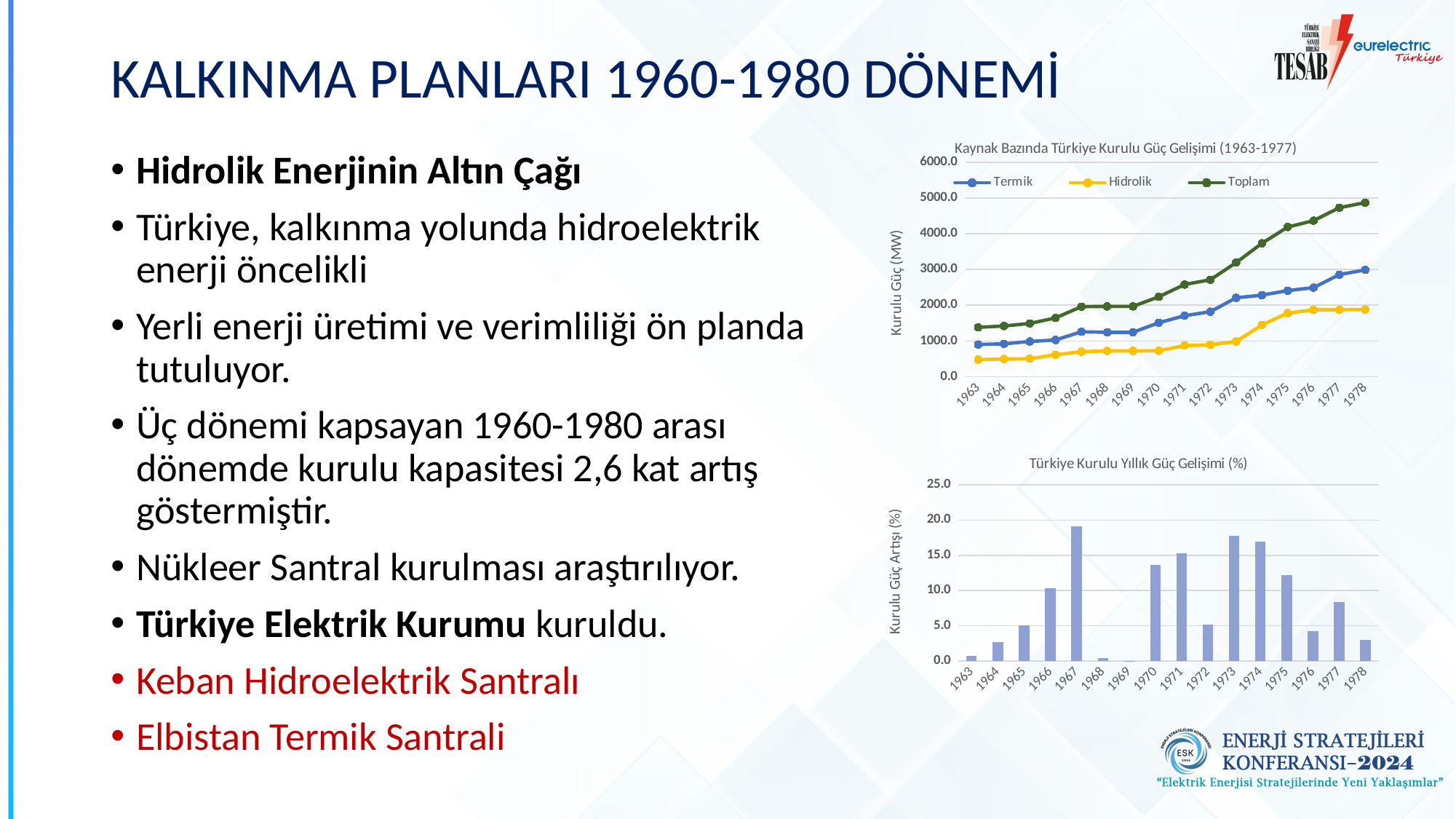

# KALKINMA PLANLARI 1960-1980 DÖNEMİ

### Chart: Kaynak Bazında Türkiye Kurulu Güç Gelişimi (1963-1977)

| Category |  |  |  |
|---|---|---|---|
| 1963 | 902.6 | 478.5 | 1381.1 |
| 1964 | 921.1 | 497.2 | 1418.3 |
| 1965 | 985.4 | 505.1 | 1490.5 |
| 1966 | 1028.0 | 616.3 | 1644.3 |
| 1967 | 1257.4 | 701.7 | 1959.1 |
| 1968 | 1243.4 | 723.2 | 1966.6 |
| 1969 | 1243.4 | 723.8 | 1967.2 |
| 1970 | 1509.5 | 725.4 | 2234.9 |
| 1971 | 1706.3 | 871.6 | 2577.9 |
| 1972 | 1818.7 | 892.6 | 2711.3 |
| 1973 | 2207.1 | 985.4 | 3192.5 |
| 1974 | 2282.9 | 1449.2 | 3732.1000000000004 |
| 1975 | 2407.0 | 1779.6 | 4186.6 |
| 1976 | 2491.6 | 1872.6 | 4364.2 |
| 1977 | 2854.6 | 1872.6 | 4727.2 |
| 1978 | 2987.9 | 1880.8 | 4868.7 |
Hidrolik Enerjinin Altın Çağı
Türkiye, kalkınma yolunda hidroelektrik enerji öncelikli
Yerli enerji üretimi ve verimliliği ön planda tutuluyor.
Üç dönemi kapsayan 1960-1980 arası dönemde kurulu kapasitesi 2,6 kat artış göstermiştir.
Nükleer Santral kurulması araştırılıyor.
Türkiye Elektrik Kurumu kuruldu.
Keban Hidroelektrik Santralı
Elbistan Termik Santrali

### Chart: Türkiye Kurulu Yıllık Güç Gelişimi (%)

| Category |  |
|---|---|
| 1963 | 0.7513860519404503 |
| 1964 | 2.6935051770327956 |
| 1965 | 5.090601424240293 |
| 1966 | 10.318685005031858 |
| 1967 | 19.14492489205135 |
| 1968 | 0.38282884998213085 |
| 1969 | 0.03050950879691531 |
| 1970 | 13.608174054493698 |
| 1971 | 15.3 |
| 1972 | 5.174754645253892 |
| 1973 | 17.74794379080145 |
| 1974 | 16.90211433046203 |
| 1975 | 12.178130275180193 |
| 1976 | 4.242105766015369 |
| 1977 | 8.317675633563997 |
| 1978 | 2.9933152817735658 |